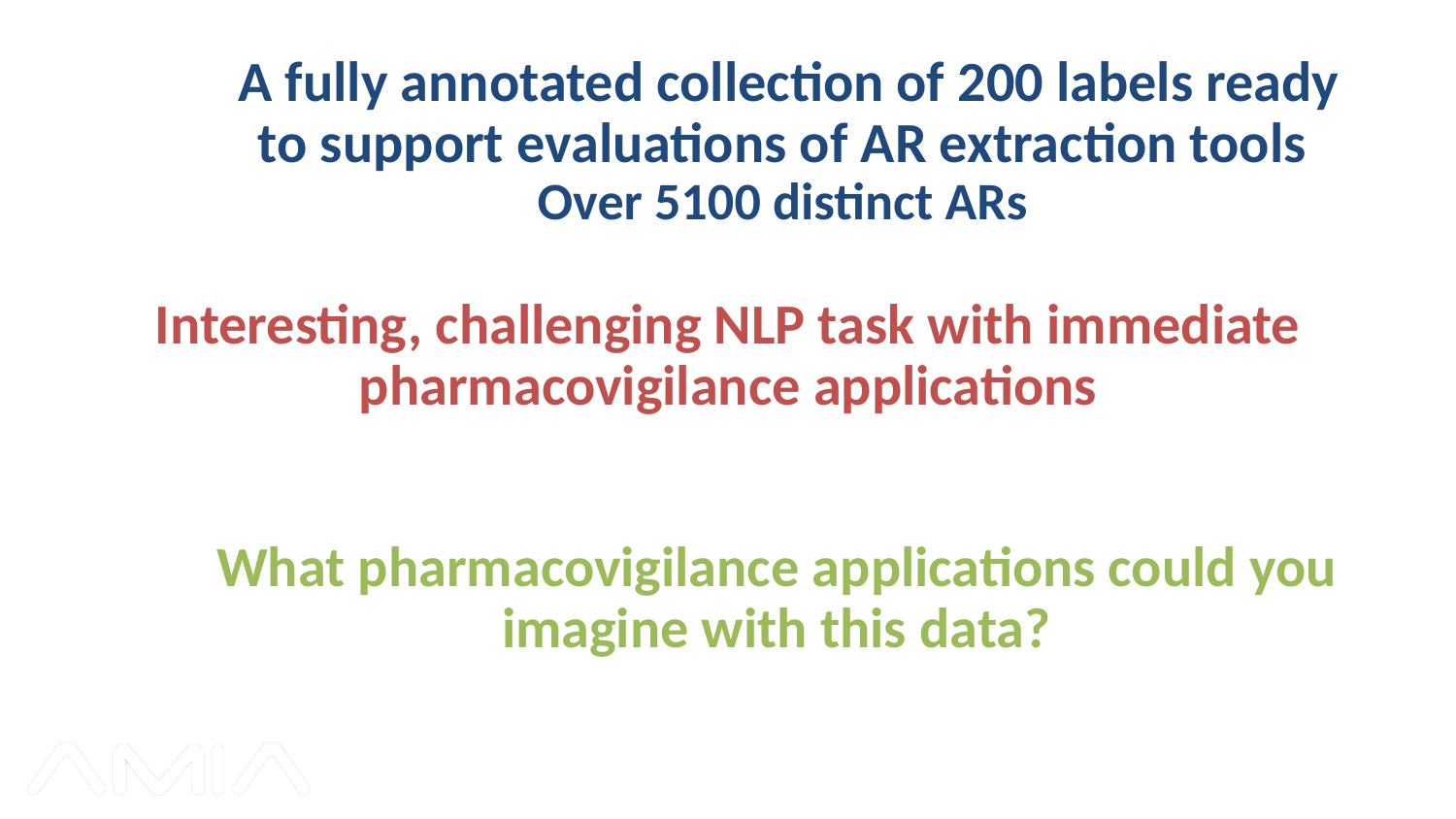

A fully annotated collection of 200 labels ready to support evaluations of AR extraction tools
Over 5100 distinct ARs
# Interesting, challenging NLP task with immediate pharmacovigilance applications
What pharmacovigilance applications could you imagine with this data?